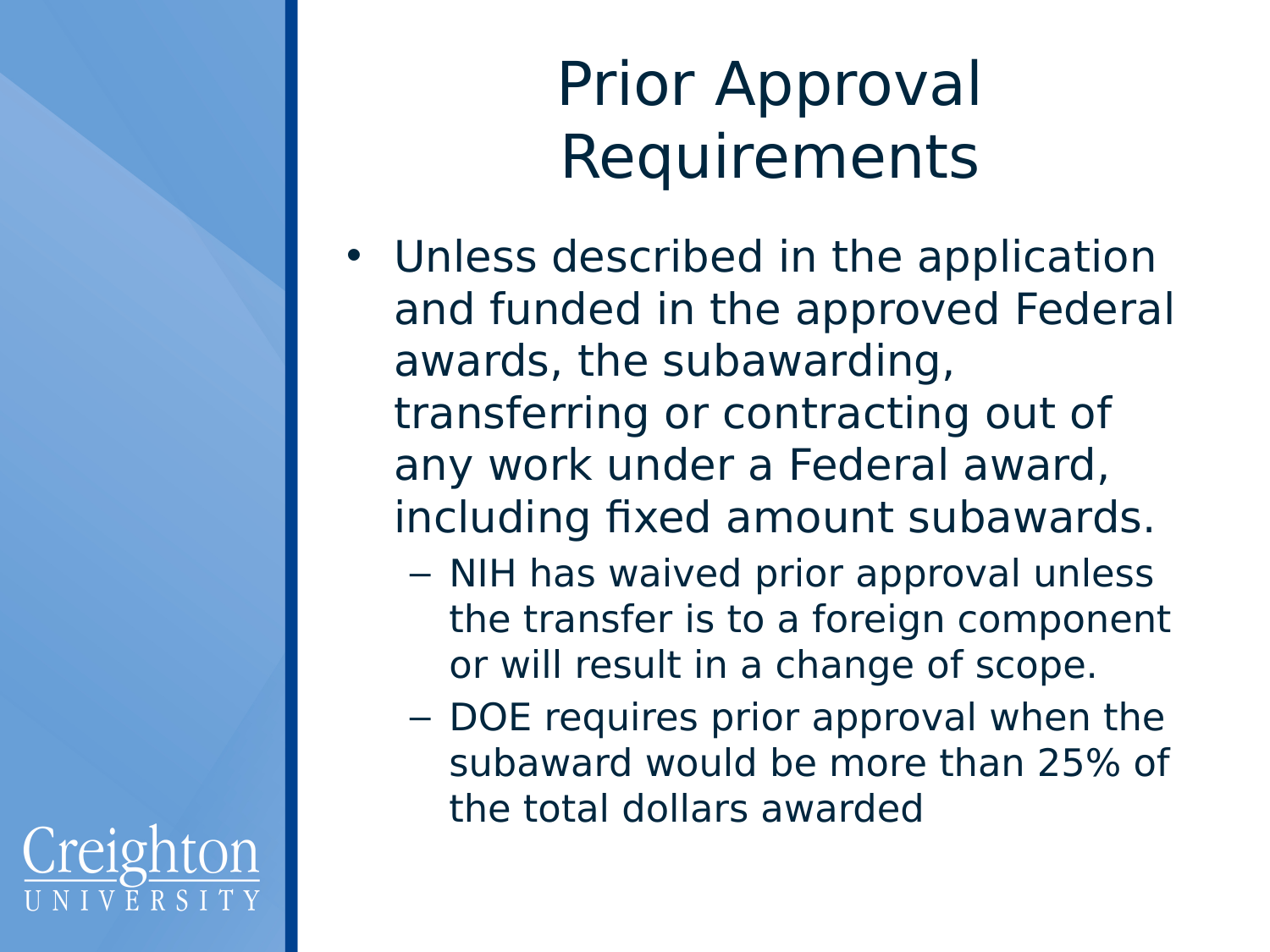

# Prior Approval Requirements
Unless described in the application and funded in the approved Federal awards, the subawarding, transferring or contracting out of any work under a Federal award, including fixed amount subawards.
NIH has waived prior approval unless the transfer is to a foreign component or will result in a change of scope.
DOE requires prior approval when the subaward would be more than 25% of the total dollars awarded